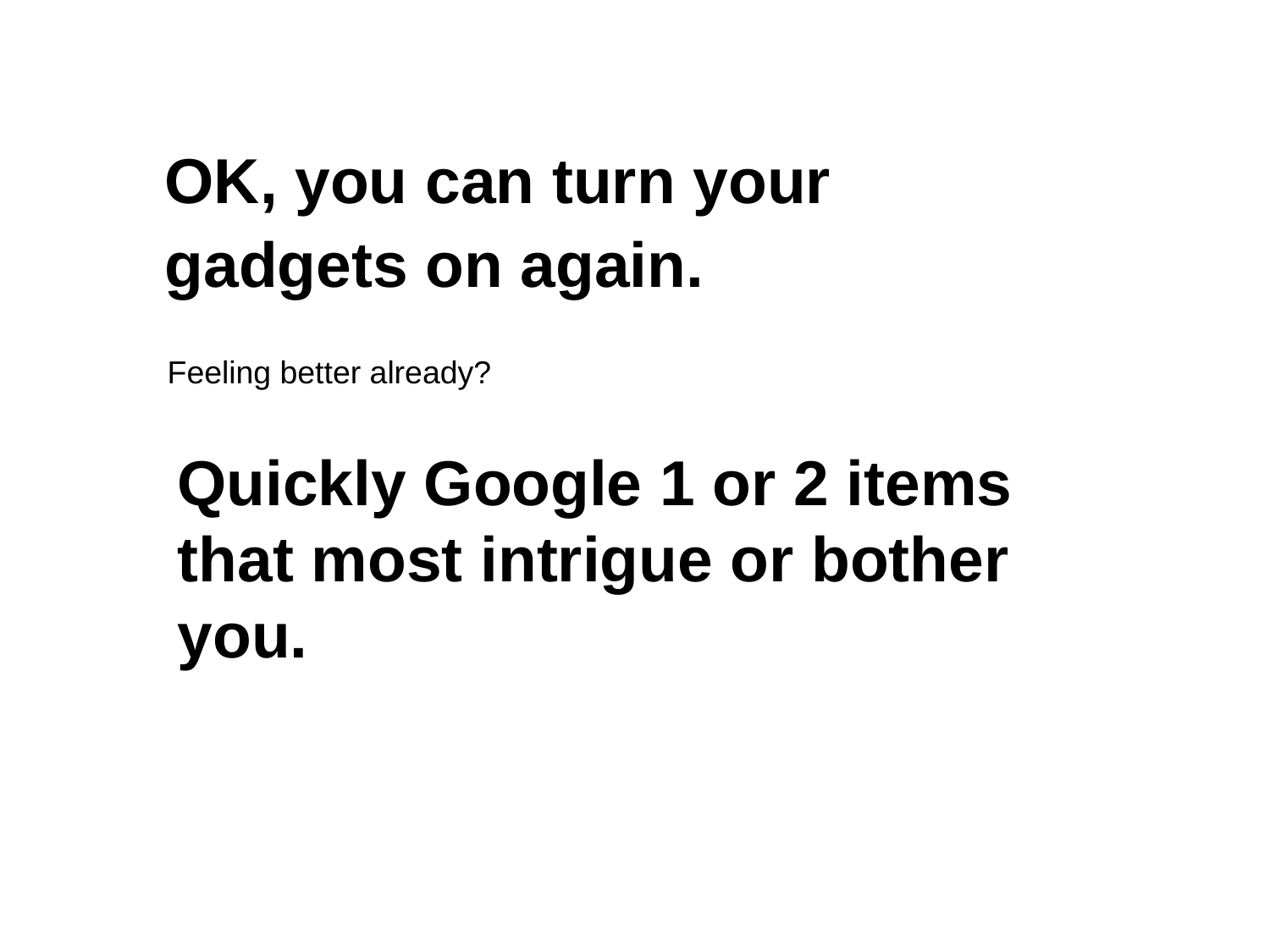

OK, you can turn your gadgets on again.

Feeling better already?
Quickly Google 1 or 2 items
that most intrigue or bother you.